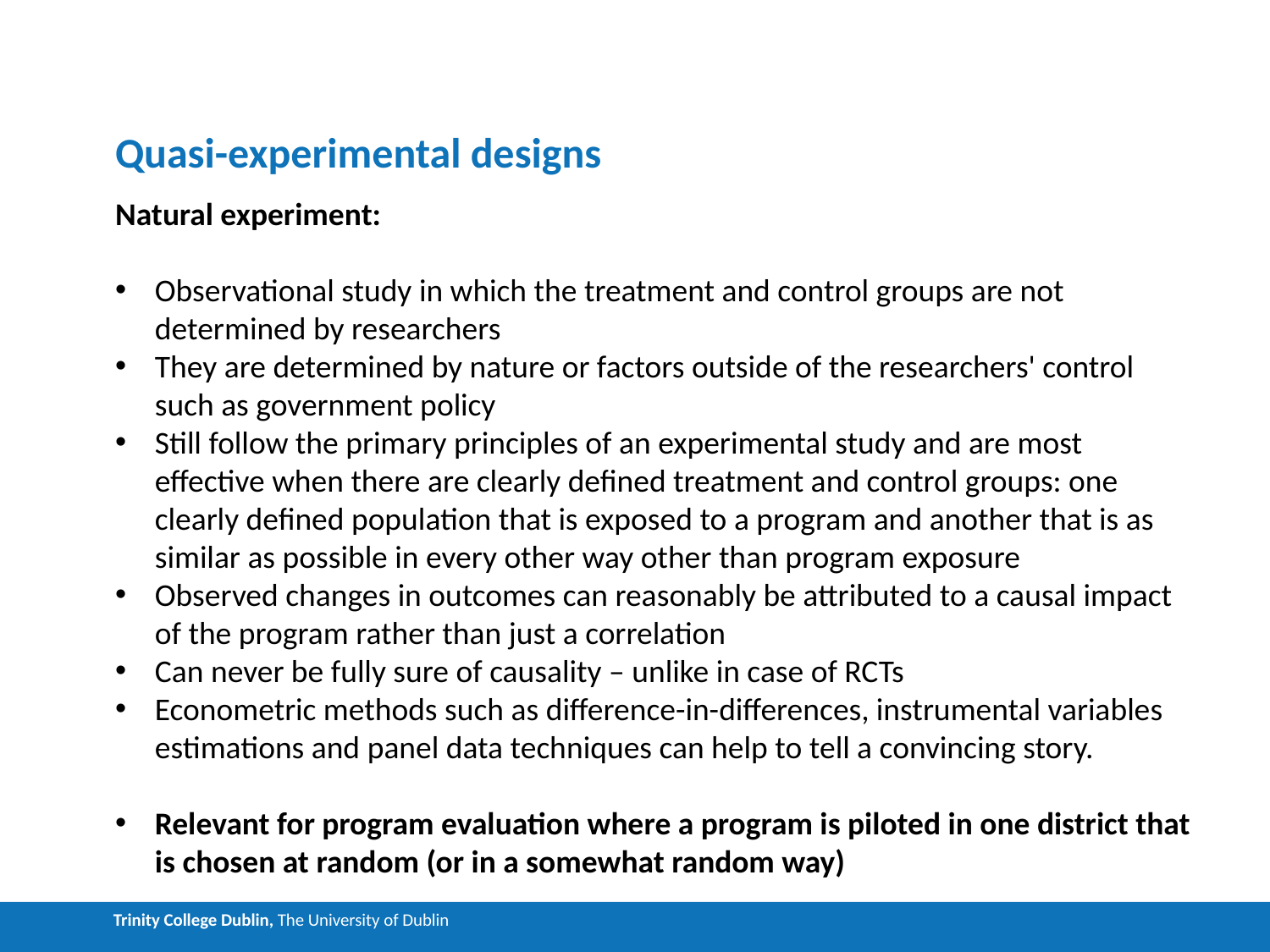

# Quasi-experimental designs
Natural experiment:

Observational study in which the treatment and control groups are not determined by researchers
They are determined by nature or factors outside of the researchers' control such as government policy
Still follow the primary principles of an experimental study and are most effective when there are clearly defined treatment and control groups: one clearly defined population that is exposed to a program and another that is as similar as possible in every other way other than program exposure
Observed changes in outcomes can reasonably be attributed to a causal impact of the program rather than just a correlation
Can never be fully sure of causality – unlike in case of RCTs
Econometric methods such as difference-in-differences, instrumental variables estimations and panel data techniques can help to tell a convincing story.

Relevant for program evaluation where a program is piloted in one district that is chosen at random (or in a somewhat random way)